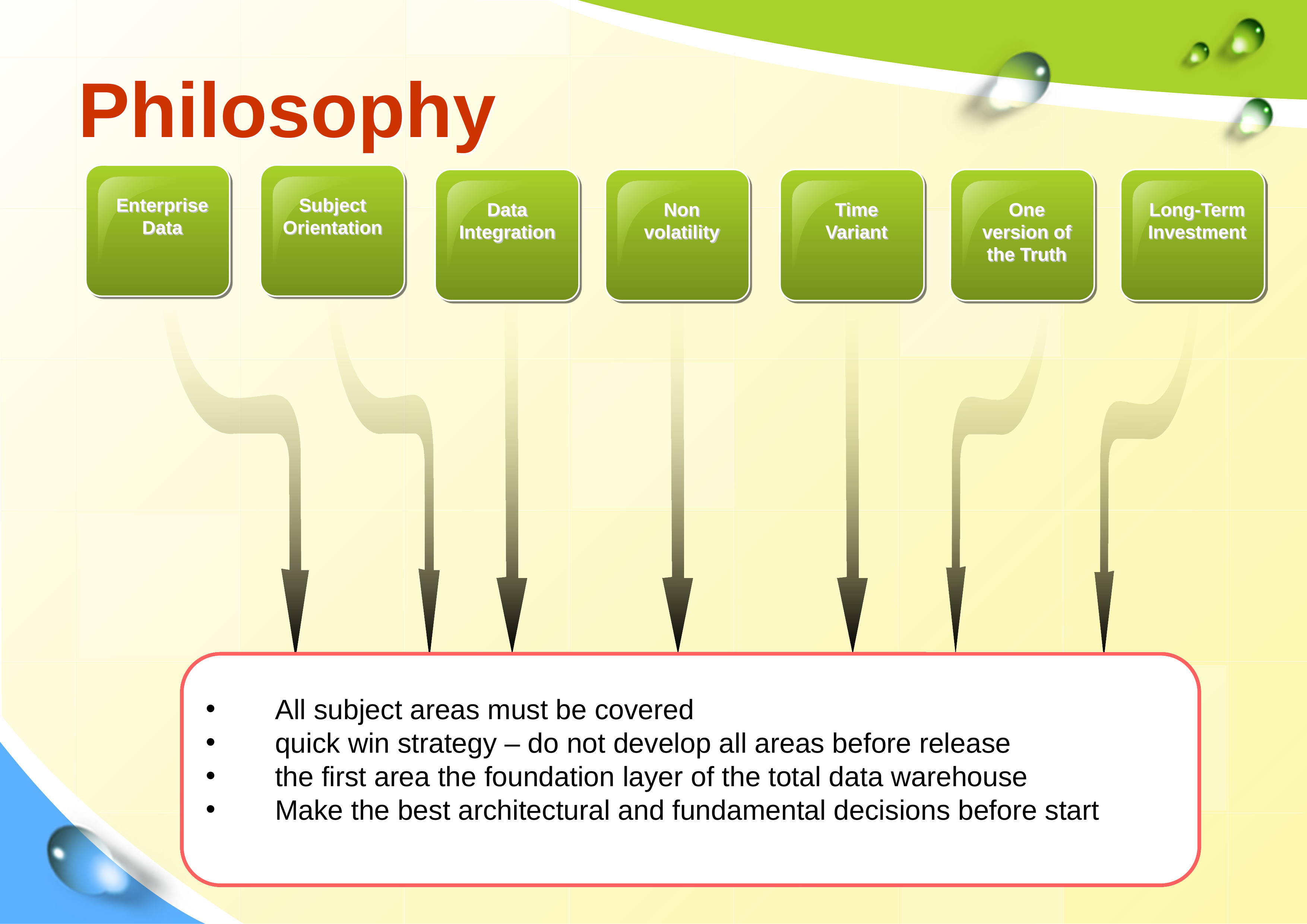

# Philosophy

Enterprise Data

  Includes data that is applicable to the whole enterprise
  Don’t let dominate one of the departments

Subject Orientation

  	Operational data is organized around physical movements
  	Data warehouse is organized around business subjects ( Customers –
	Vendors – Sales – Purchase etc… )

Data Integration

  	Form
  	Function
 	Grain

Non volatility

  	Data, once written to a data warehouse, is never deleted or updated

Time Variant

  	 A data warehouse expresses the events of the enterprise across time

One version of the Truth

  	The One Version of the Truth principle allows a data warehouse
	to express the entire enterprise.
 	members of the enterprise can use a data warehouse as a shared point
	of communication across the enterprise

Long-Term Investment

  	All subject areas must be covered
  	quick win strategy – do not develop all areas before release
 	the first area the foundation layer of the total data warehouse
 	Make the best architectural and fundamental decisions before start